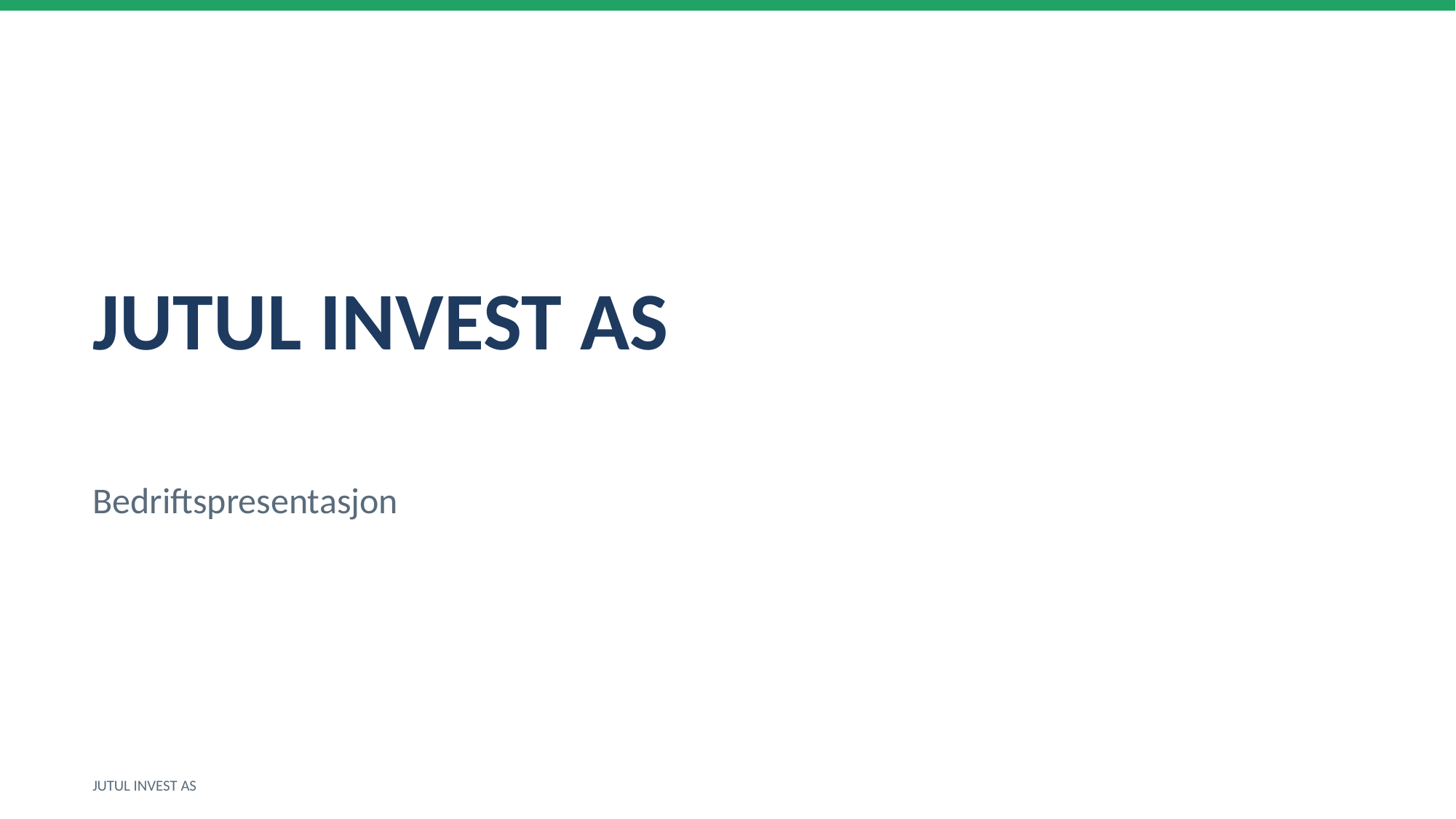

JUTUL INVEST AS
Bedriftspresentasjon
JUTUL INVEST AS